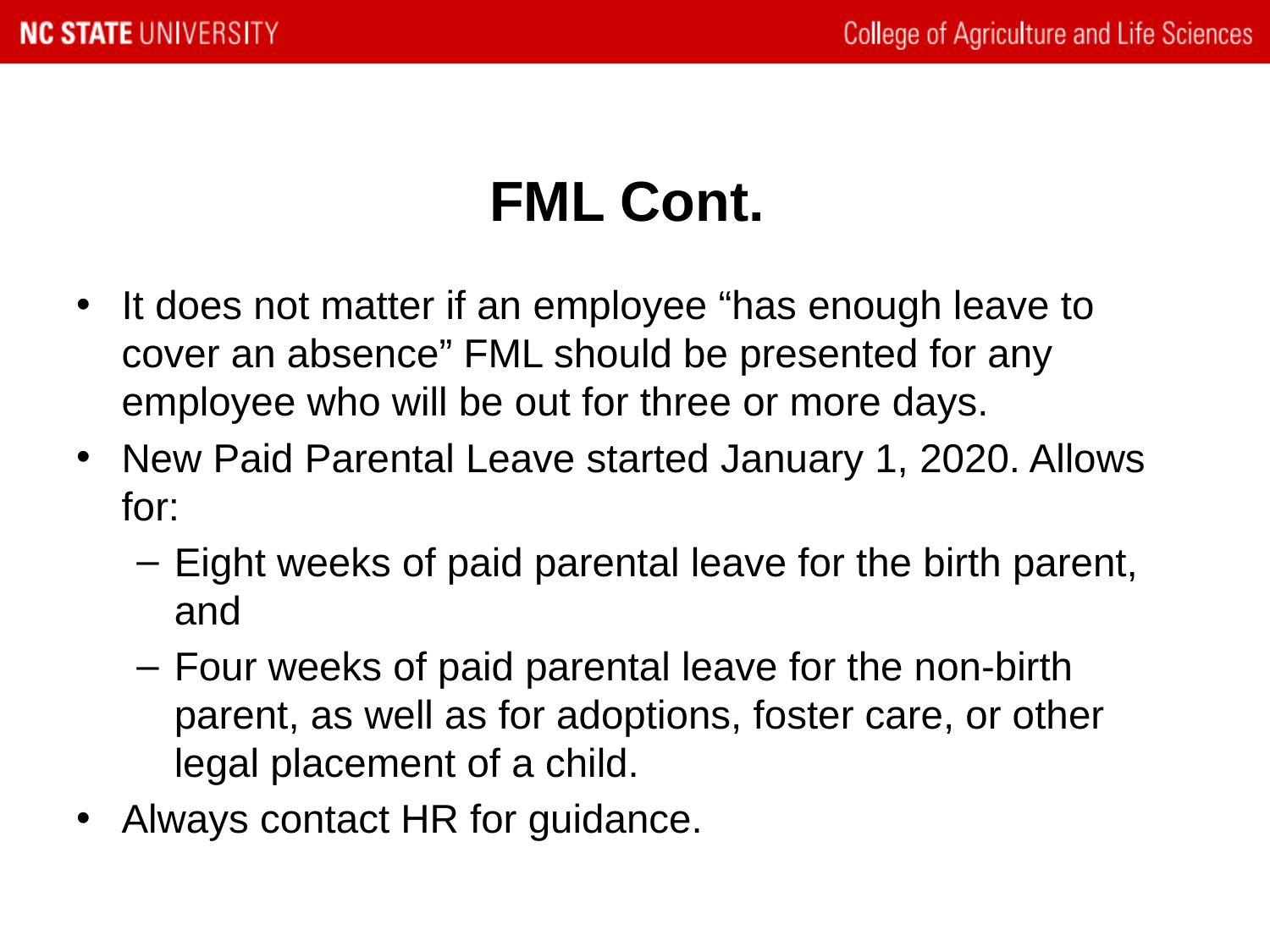

# FML Cont.
It does not matter if an employee “has enough leave to cover an absence” FML should be presented for any employee who will be out for three or more days.
New Paid Parental Leave started January 1, 2020. Allows for:
Eight weeks of paid parental leave for the birth parent, and
Four weeks of paid parental leave for the non-birth parent, as well as for adoptions, foster care, or other legal placement of a child.
Always contact HR for guidance.